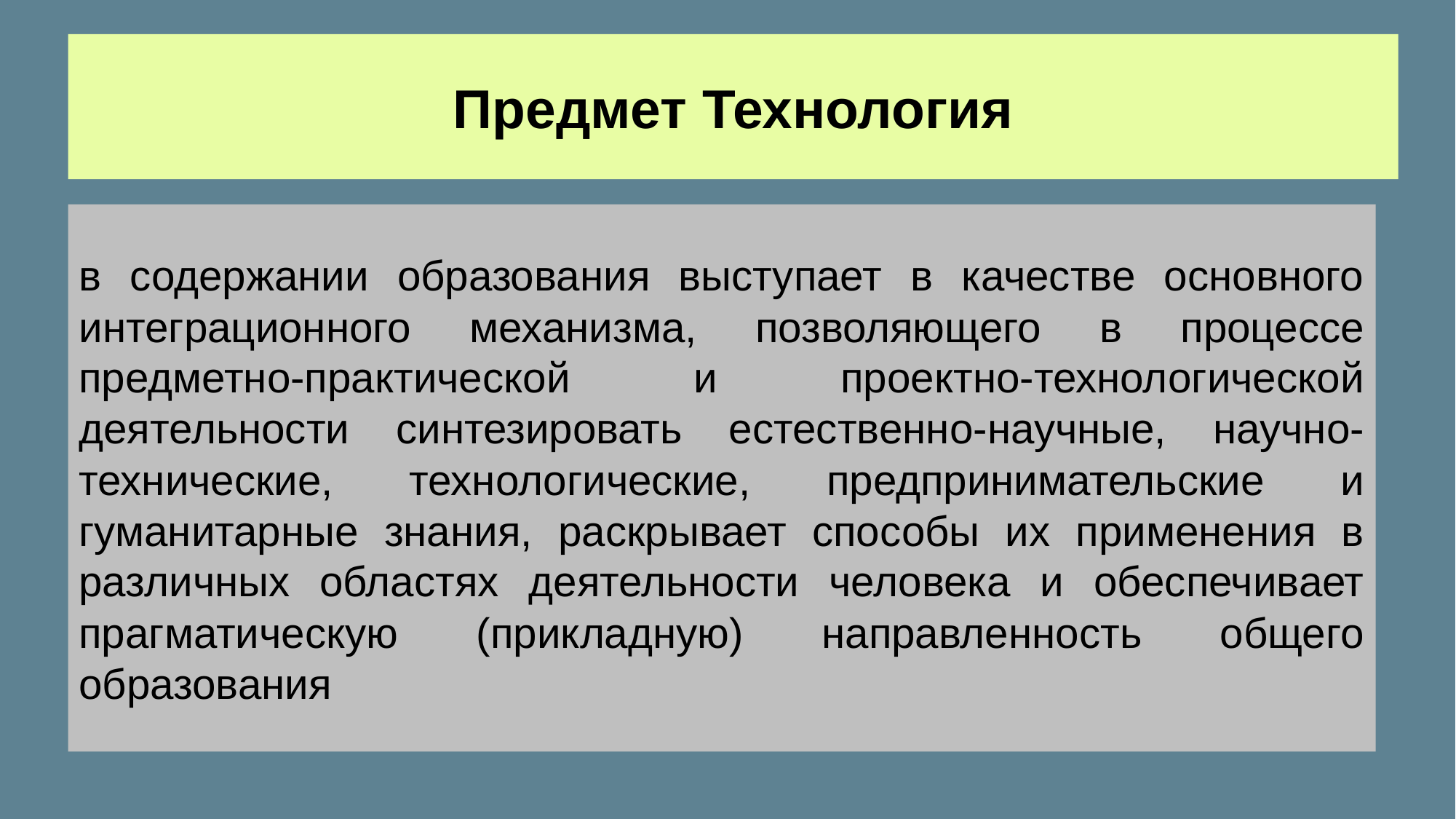

Предмет Технология
в содержании образования выступает в качестве основного интеграционного механизма, позволяющего в процессе предметно-практической и проектно-технологической деятельности синтезировать естественно-научные, научно-технические, технологические, предпринимательские и гуманитарные знания, раскрывает способы их применения в различных областях деятельности человека и обеспечивает прагматическую (прикладную) направленность общего образования